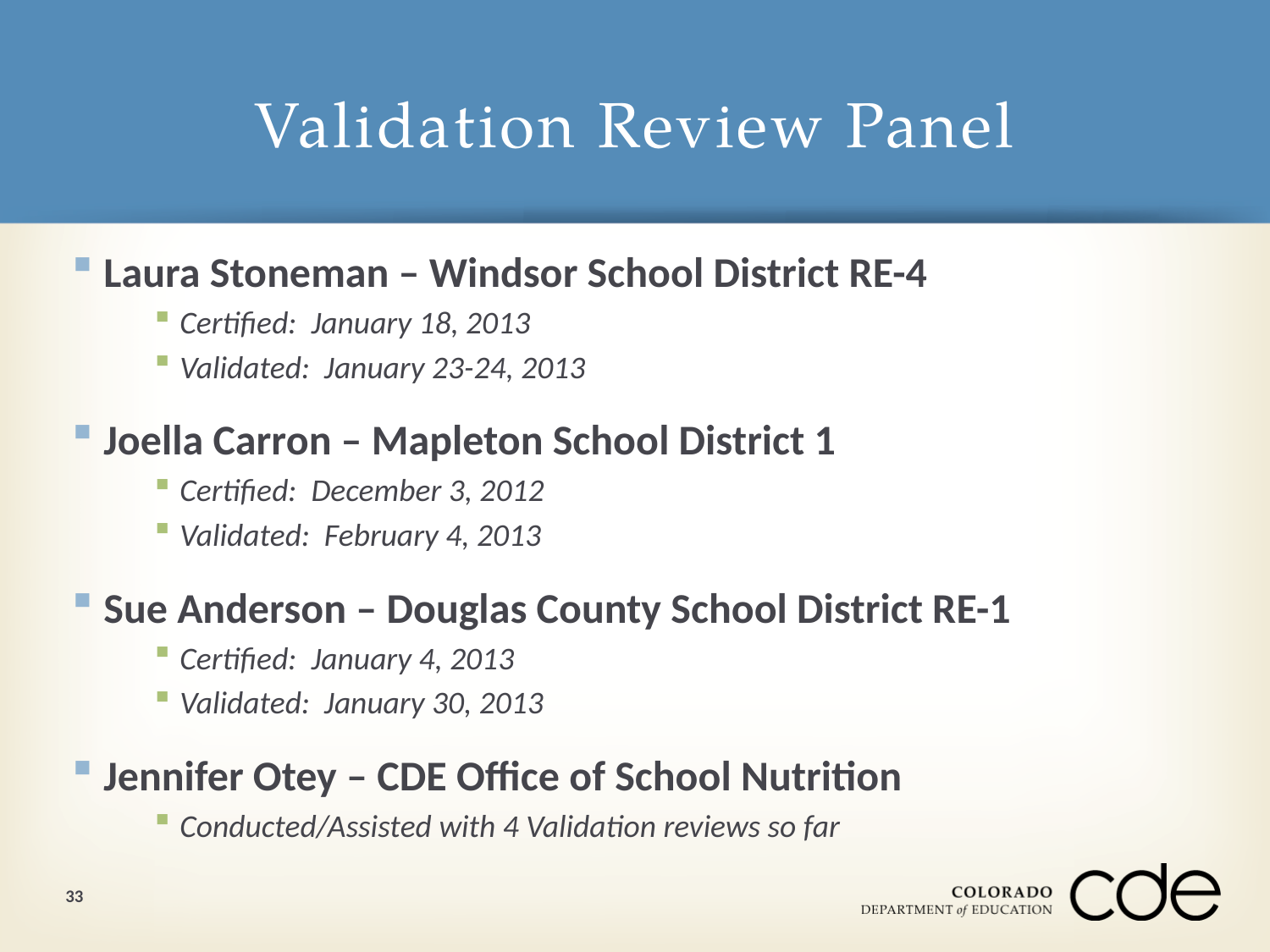

# Validation Review Panel
Laura Stoneman – Windsor School District RE-4
Certified:  January 18, 2013
Validated:  January 23-24, 2013

Joella Carron – Mapleton School District 1
Certified:  December 3, 2012
Validated:  February 4, 2013

Sue Anderson – Douglas County School District RE-1
Certified:  January 4, 2013
Validated:  January 30, 2013

Jennifer Otey – CDE Office of School Nutrition
Conducted/Assisted with 4 Validation reviews so far
33